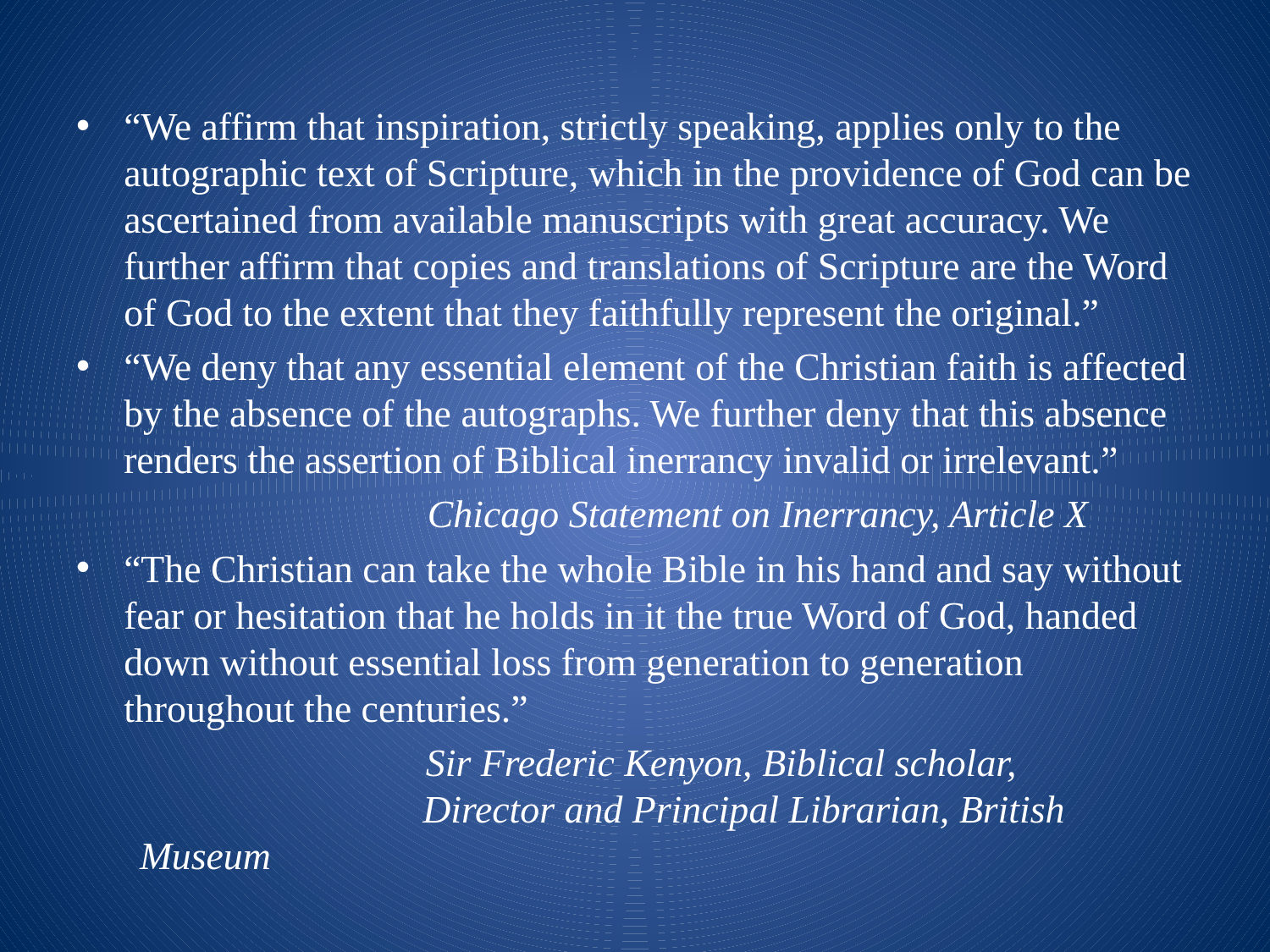

“We affirm that inspiration, strictly speaking, applies only to the autographic text of Scripture, which in the providence of God can be ascertained from available manuscripts with great accuracy. We further affirm that copies and translations of Scripture are the Word of God to the extent that they faithfully represent the original.”
“We deny that any essential element of the Christian faith is affected by the absence of the autographs. We further deny that this absence renders the assertion of Biblical inerrancy invalid or irrelevant.”
		          Chicago Statement on Inerrancy, Article X
“The Christian can take the whole Bible in his hand and say without fear or hesitation that he holds in it the true Word of God, handed down without essential loss from generation to generation throughout the centuries.”
		    Sir Frederic Kenyon, Biblical scholar, 		        		   Director and Principal Librarian, British Museum